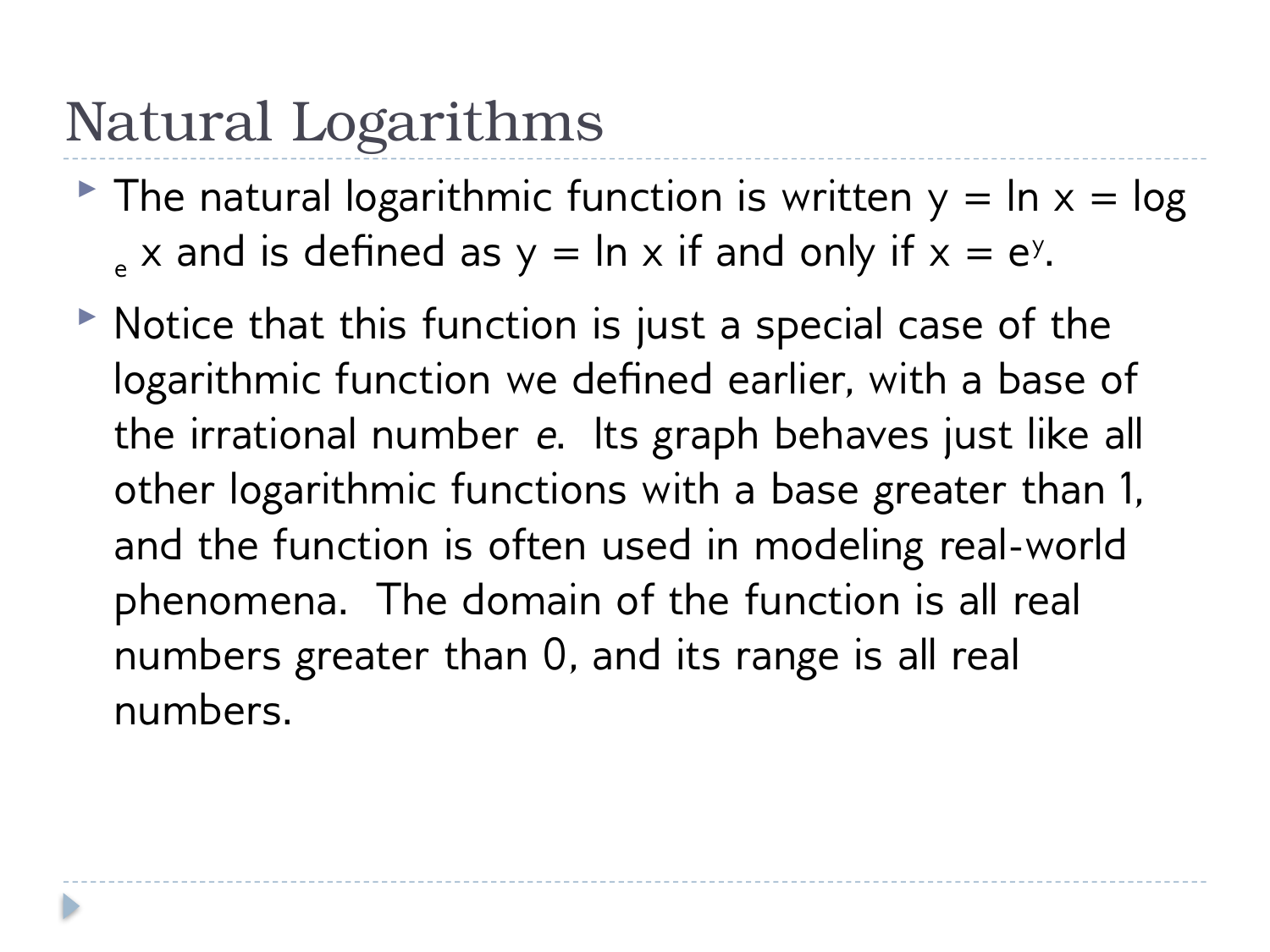

# Natural Logarithms
The natural logarithmic function is written y = ln x = log e x and is defined as y = ln x if and only if x = ey.
Notice that this function is just a special case of the logarithmic function we defined earlier, with a base of the irrational number e.  Its graph behaves just like all other logarithmic functions with a base greater than 1, and the function is often used in modeling real-world phenomena.  The domain of the function is all real numbers greater than 0, and its range is all real numbers.